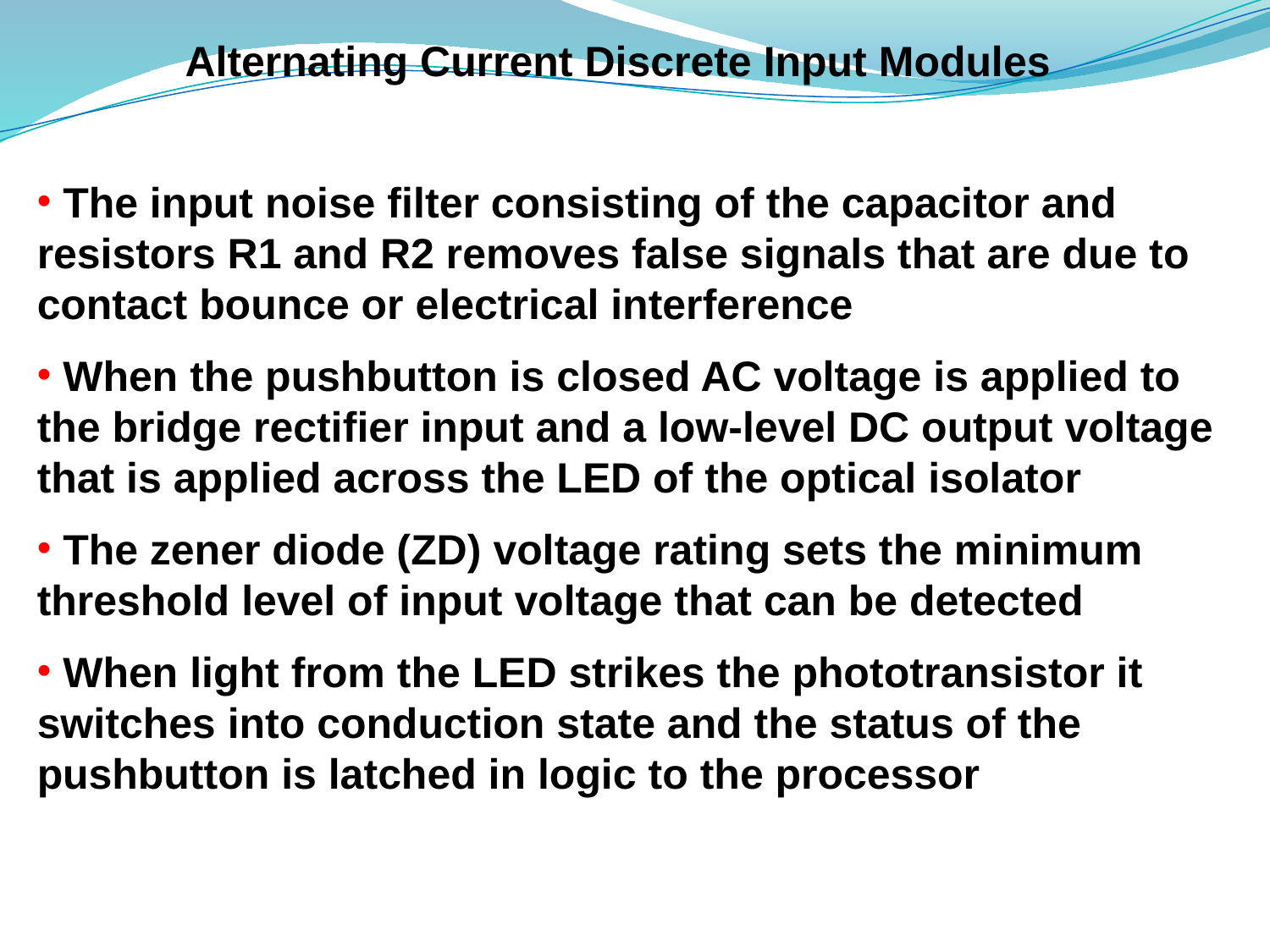

# Alternating Current Discrete Input Modules
 The input noise filter consisting of the capacitor and resistors R1 and R2 removes false signals that are due to contact bounce or electrical interference
 When the pushbutton is closed AC voltage is applied to the bridge rectifier input and a low-level DC output voltage that is applied across the LED of the optical isolator
 The zener diode (ZD) voltage rating sets the minimum threshold level of input voltage that can be detected
 When light from the LED strikes the phototransistor it switches into conduction state and the status of the pushbutton is latched in logic to the processor